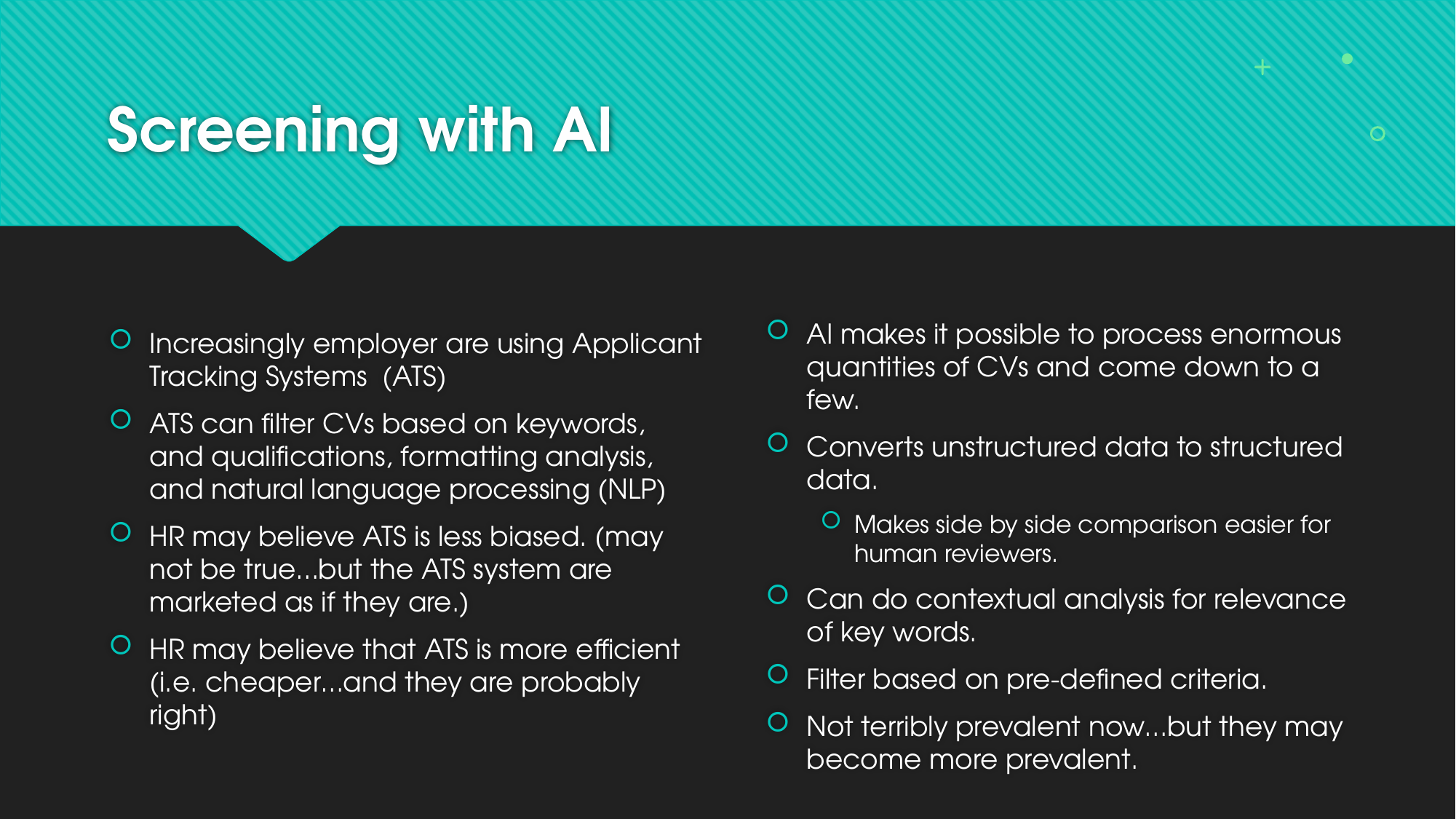

# Screening with AI
Increasingly employer are using Applicant Tracking Systems  (ATS)
ATS can filter CVs based on keywords, and qualifications, formatting analysis, and natural language processing (NLP)
HR may believe ATS is less biased. (may not be true…but the ATS system are marketed as if they are.)
HR may believe that ATS is more efficient (i.e. cheaper…and they are probably right)
AI makes it possible to process enormous quantities of CVs and come down to a few.
Converts unstructured data to structured data.
Makes side by side comparison easier for human reviewers.
Can do contextual analysis for relevance of key words.
Filter based on pre-defined criteria.
Not terribly prevalent now…but they may become more prevalent.